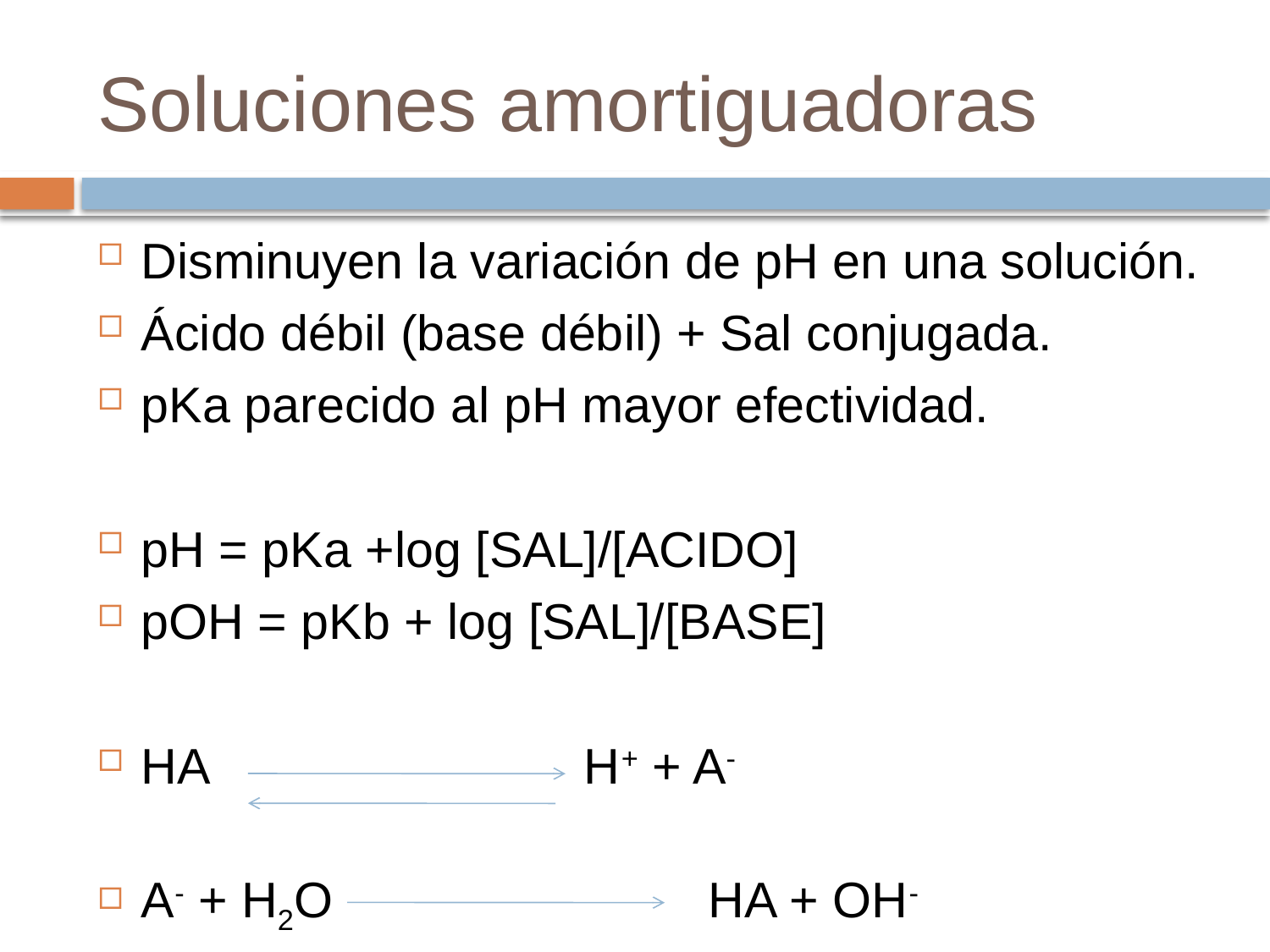

# Soluciones amortiguadoras
Disminuyen la variación de pH en una solución.
Ácido débil (base débil) + Sal conjugada.
pKa parecido al pH mayor efectividad.

pH = pKa +log [SAL]/[ACIDO]
pOH = pKb + log [SAL]/[BASE]

HA                           H+ + A-

A- + H2O                           HA + OH-